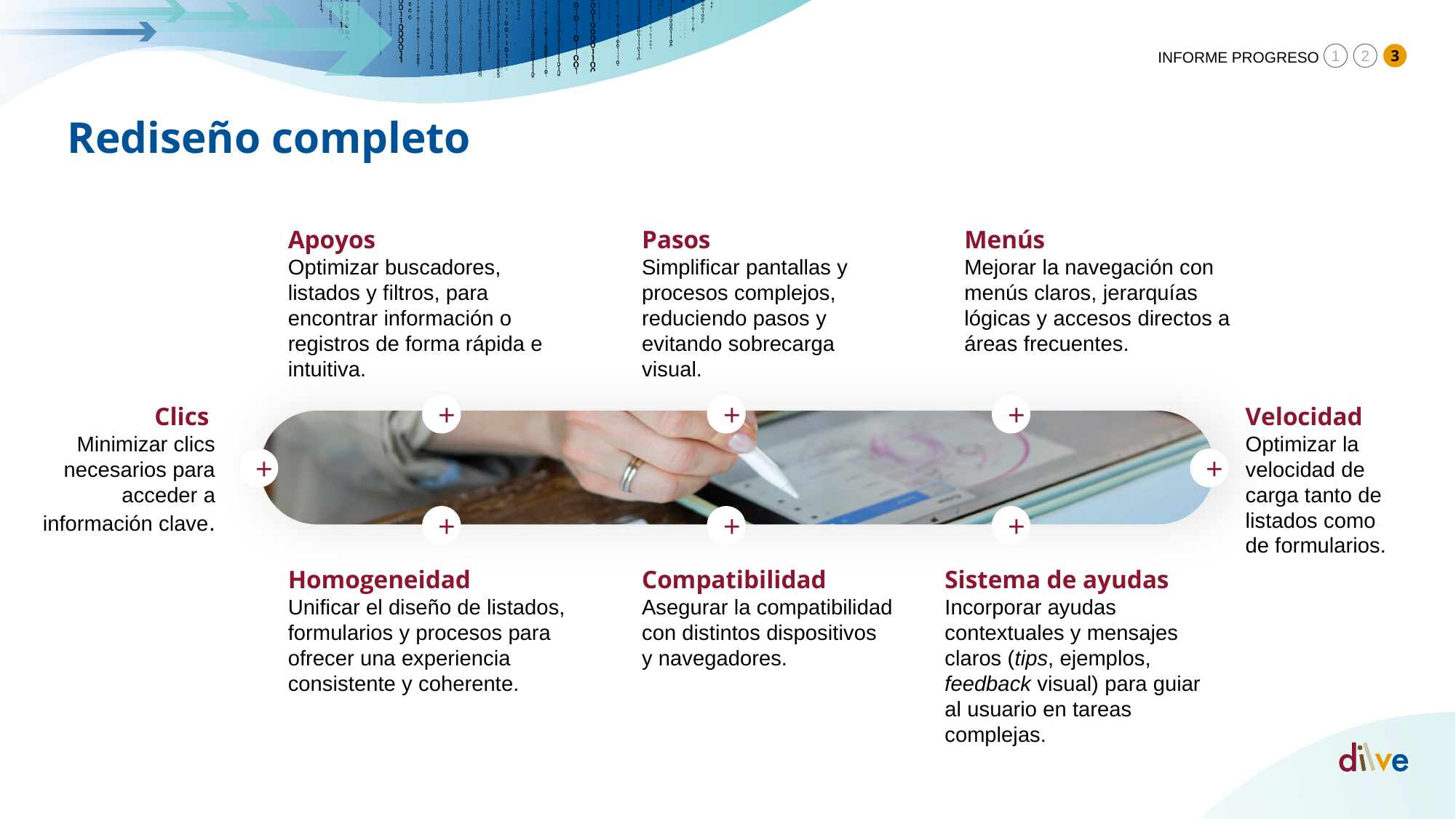

Rediseño completo
Apoyos
Optimizar buscadores, listados y filtros, para encontrar información o registros de forma rápida e intuitiva.

Pasos
Simplificar pantallas y procesos complejos, reduciendo pasos y evitando sobrecarga visual.
Menús
Mejorar la navegación con menús claros, jerarquías lógicas y accesos directos a áreas frecuentes.
+
+
+
Clics
Minimizar clics necesarios para acceder a información clave.
Velocidad
Optimizar la velocidad de carga tanto de listados como
de formularios.

+
+
+
+
+
Homogeneidad
Unificar el diseño de listados, formularios y procesos para ofrecer una experiencia consistente y coherente.

Compatibilidad
Asegurar la compatibilidad con distintos dispositivos
y navegadores.
Sistema de ayudas
Incorporar ayudas contextuales y mensajes claros (tips, ejemplos, feedback visual) para guiar al usuario en tareas complejas.